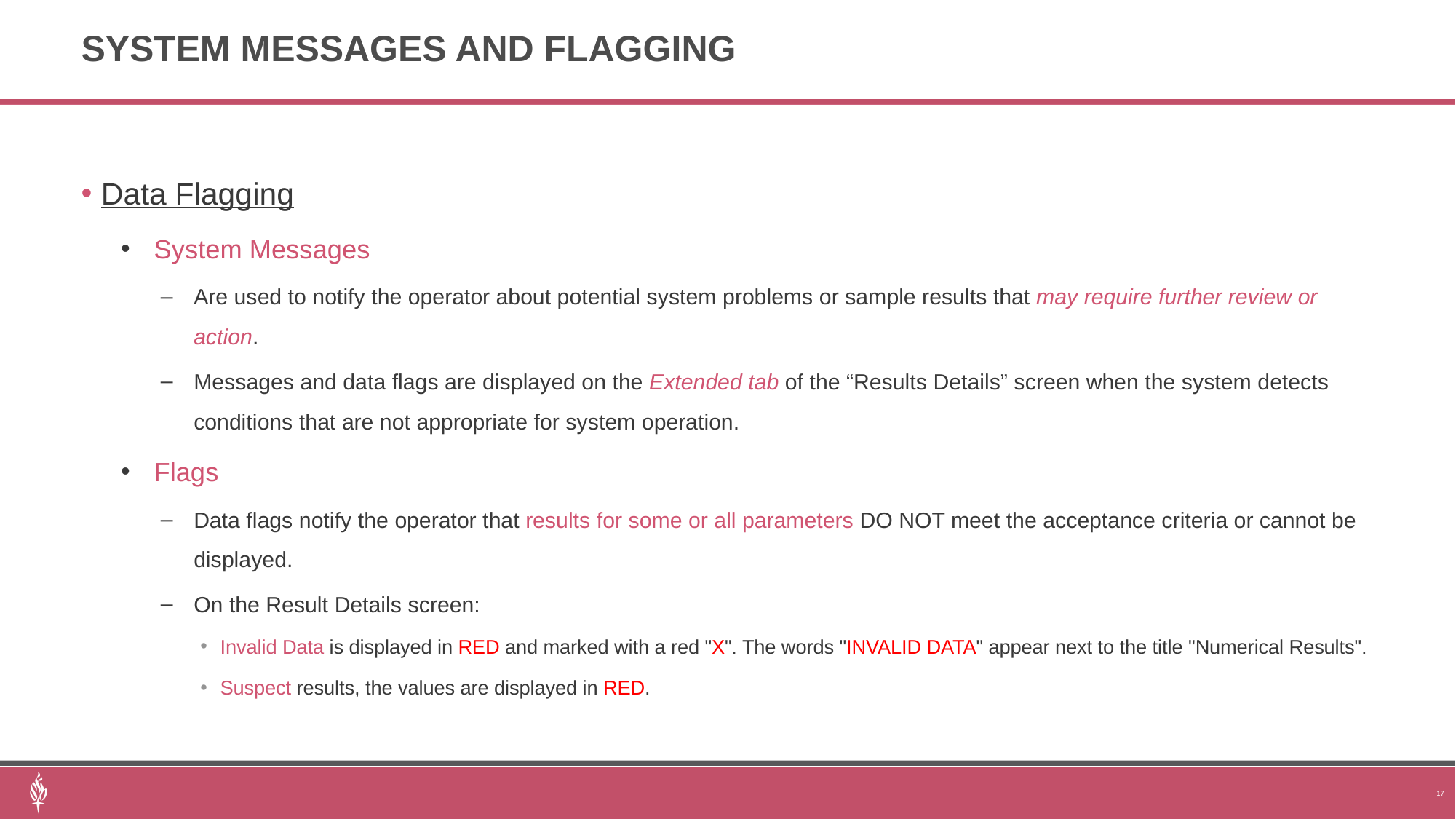

# System Messages and Flagging
Data Flagging
System Messages
Are used to notify the operator about potential system problems or sample results that may require further review or action.
Messages and data flags are displayed on the Extended tab of the “Results Details” screen when the system detects conditions that are not appropriate for system operation.
Flags
Data flags notify the operator that results for some or all parameters DO NOT meet the acceptance criteria or cannot be displayed.
On the Result Details screen:
Invalid Data is displayed in RED and marked with a red "X". The words "INVALID DATA" appear next to the title "Numerical Results".
Suspect results, the values are displayed in RED.

17